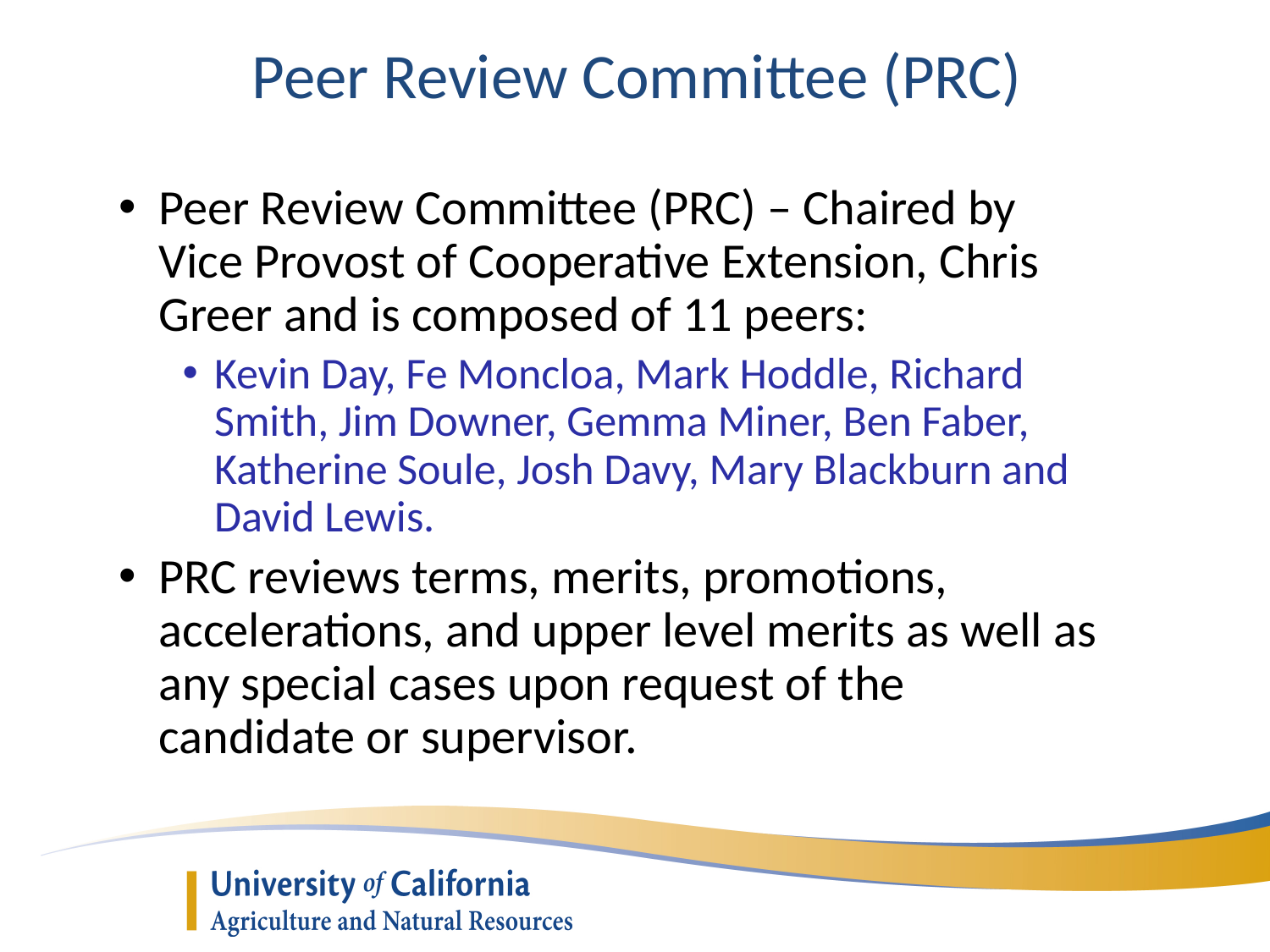

Peer Review Committee (PRC)
Peer Review Committee (PRC) – Chaired by Vice Provost of Cooperative Extension, Chris Greer and is composed of 11 peers:
Kevin Day, Fe Moncloa, Mark Hoddle, Richard Smith, Jim Downer, Gemma Miner, Ben Faber, Katherine Soule, Josh Davy, Mary Blackburn and David Lewis.
PRC reviews terms, merits, promotions, accelerations, and upper level merits as well as any special cases upon request of the candidate or supervisor.